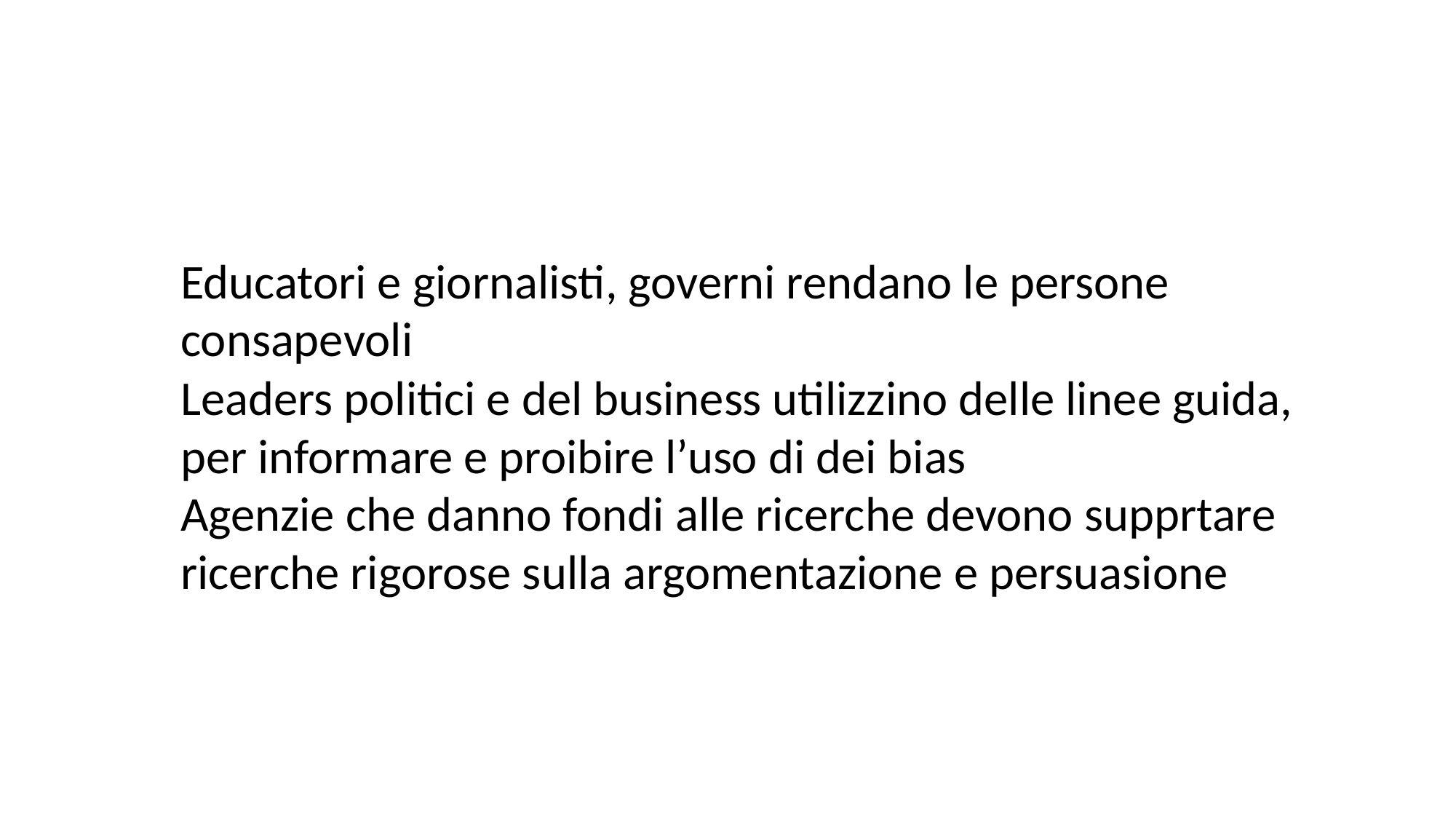

Educatori e giornalisti, governi rendano le persone consapevoli
Leaders politici e del business utilizzino delle linee guida, per informare e proibire l’uso di dei bias
Agenzie che danno fondi alle ricerche devono supprtare ricerche rigorose sulla argomentazione e persuasione